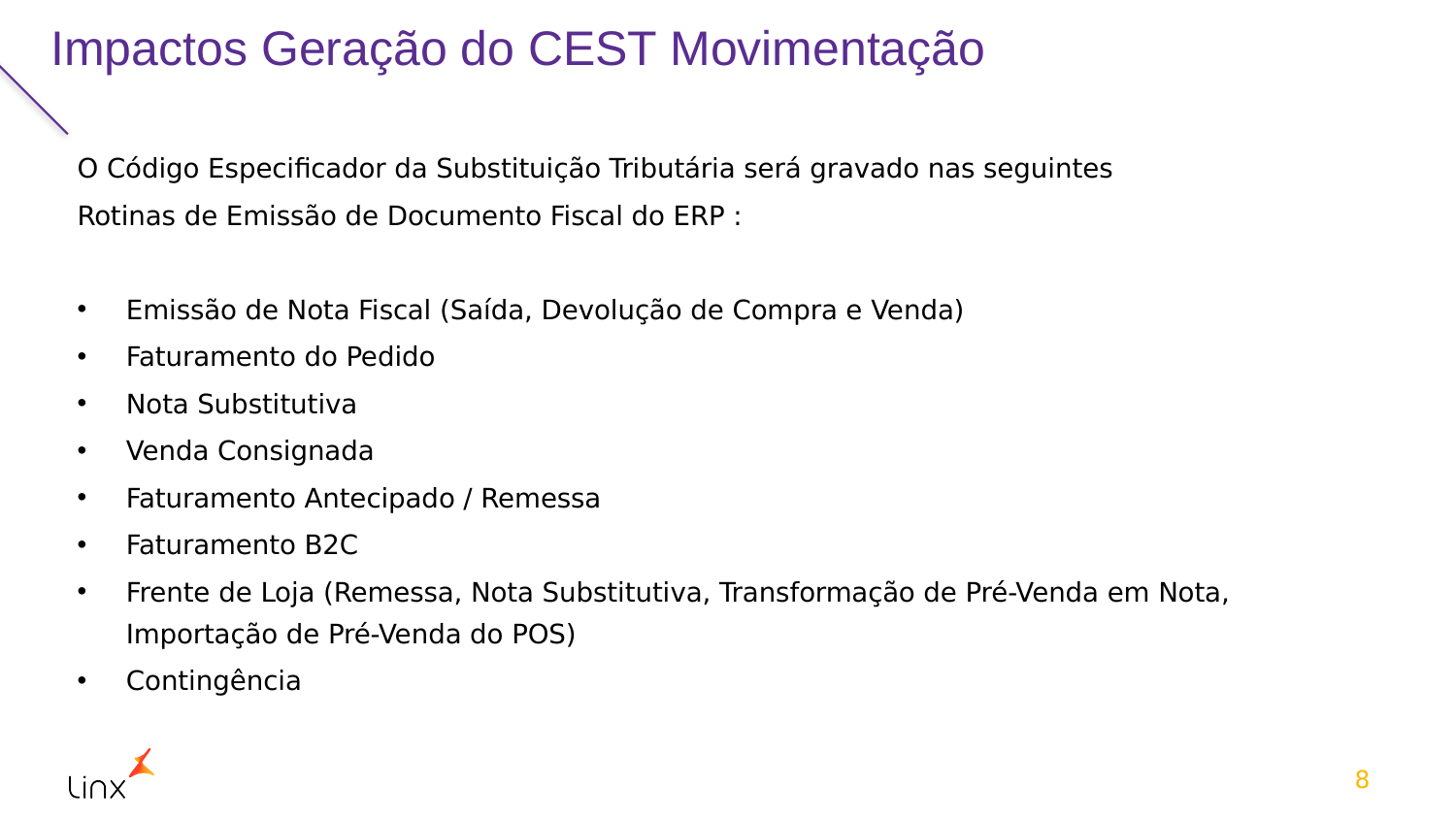

# Impactos Geração do CEST Movimentação
O Código Especificador da Substituição Tributária será gravado nas seguintes
Rotinas de Emissão de Documento Fiscal do ERP :

Emissão de Nota Fiscal (Saída, Devolução de Compra e Venda)
Faturamento do Pedido
Nota Substitutiva
Venda Consignada
Faturamento Antecipado / Remessa
Faturamento B2C
Frente de Loja (Remessa, Nota Substitutiva, Transformação de Pré-Venda em Nota, Importação de Pré-Venda do POS)
Contingência

8